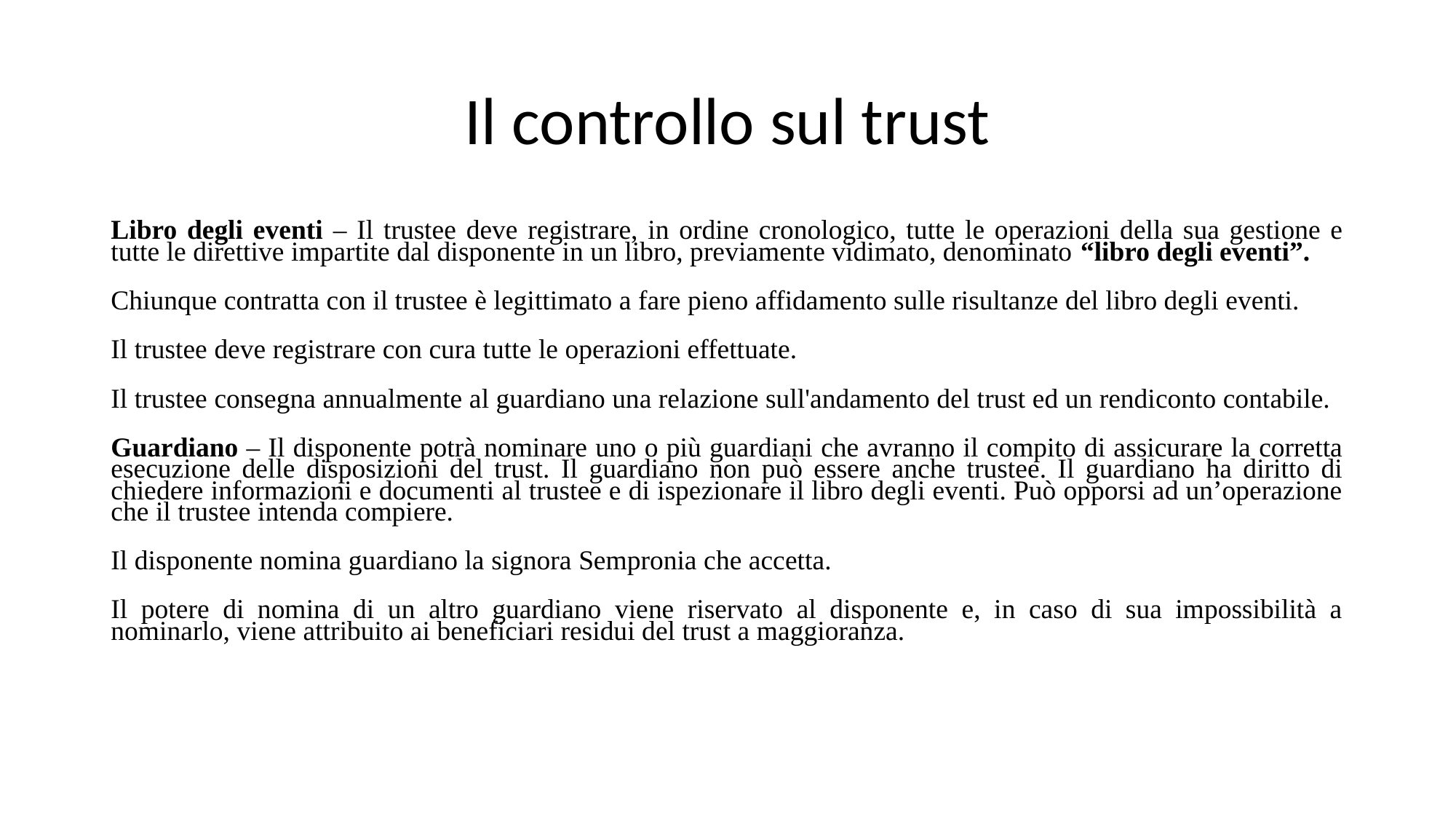

# Il controllo sul trust
Libro degli eventi – Il trustee deve registrare, in ordine cronologico, tutte le operazioni della sua gestione e tutte le direttive impartite dal disponente in un libro, previamente vidimato, denominato “libro degli eventi”.
Chiunque contratta con il trustee è legittimato a fare pieno affidamento sulle risultanze del libro degli eventi.
Il trustee deve registrare con cura tutte le operazioni effettuate.
Il trustee consegna annualmente al guardiano una relazione sull'andamento del trust ed un rendiconto contabile.
Guardiano – Il disponente potrà nominare uno o più guardiani che avranno il compito di assicurare la corretta esecuzione delle disposizioni del trust. Il guardiano non può essere anche trustee. Il guardiano ha diritto di chiedere informazioni e documenti al trustee e di ispezionare il libro degli eventi. Può opporsi ad un’operazione che il trustee intenda compiere.
Il disponente nomina guardiano la signora Sempronia che accetta.
Il potere di nomina di un altro guardiano viene riservato al disponente e, in caso di sua impossibilità a nominarlo, viene attribuito ai beneficiari residui del trust a maggioranza.